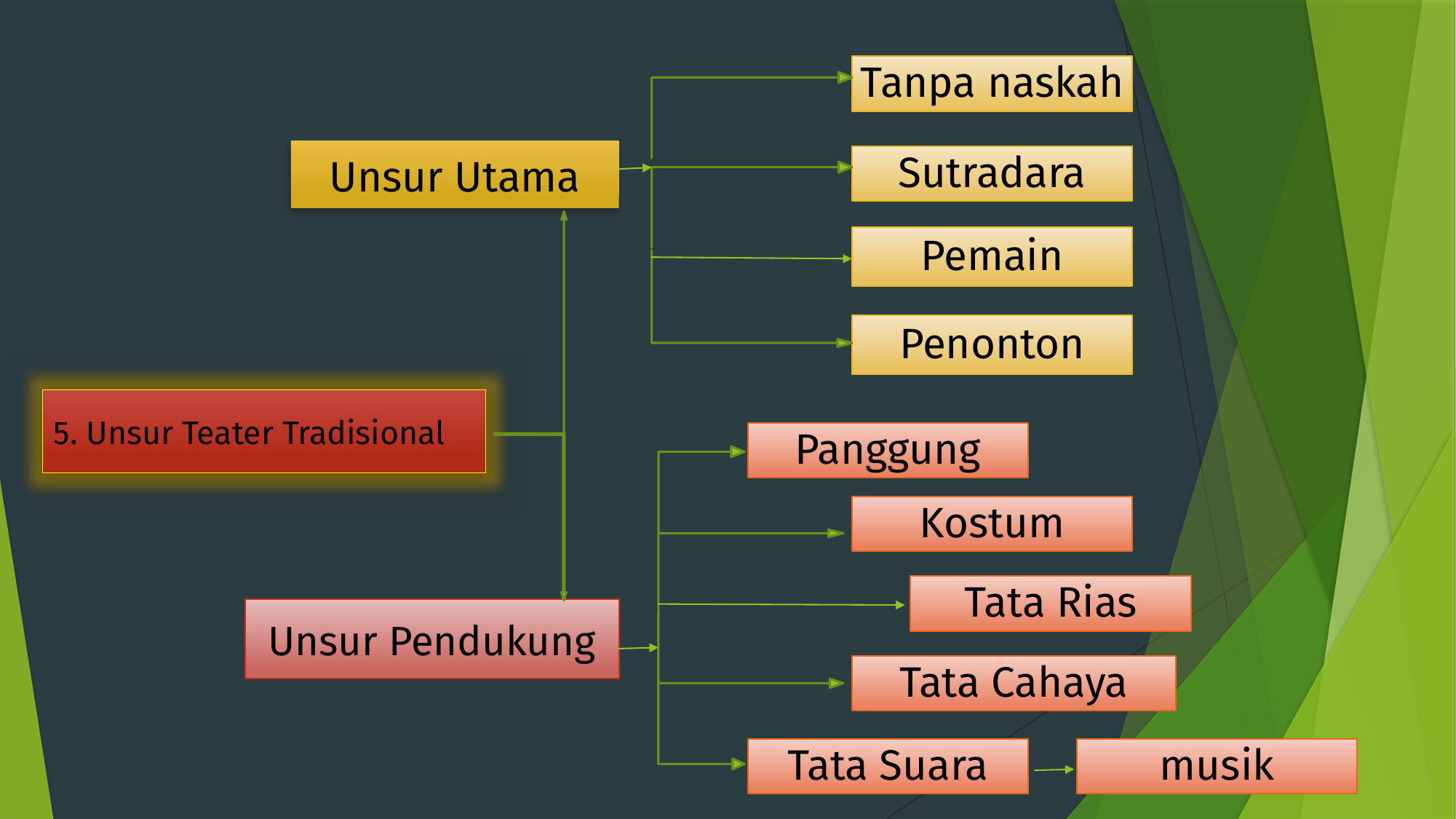

Tanpa naskah

Unsur Utama
Sutradara

Pemain
Penonton
5. Unsur Teater Tradisional
Panggung

Kostum

Tata Rias
Unsur Pendukung
Tata Cahaya

Tata Suara
musik